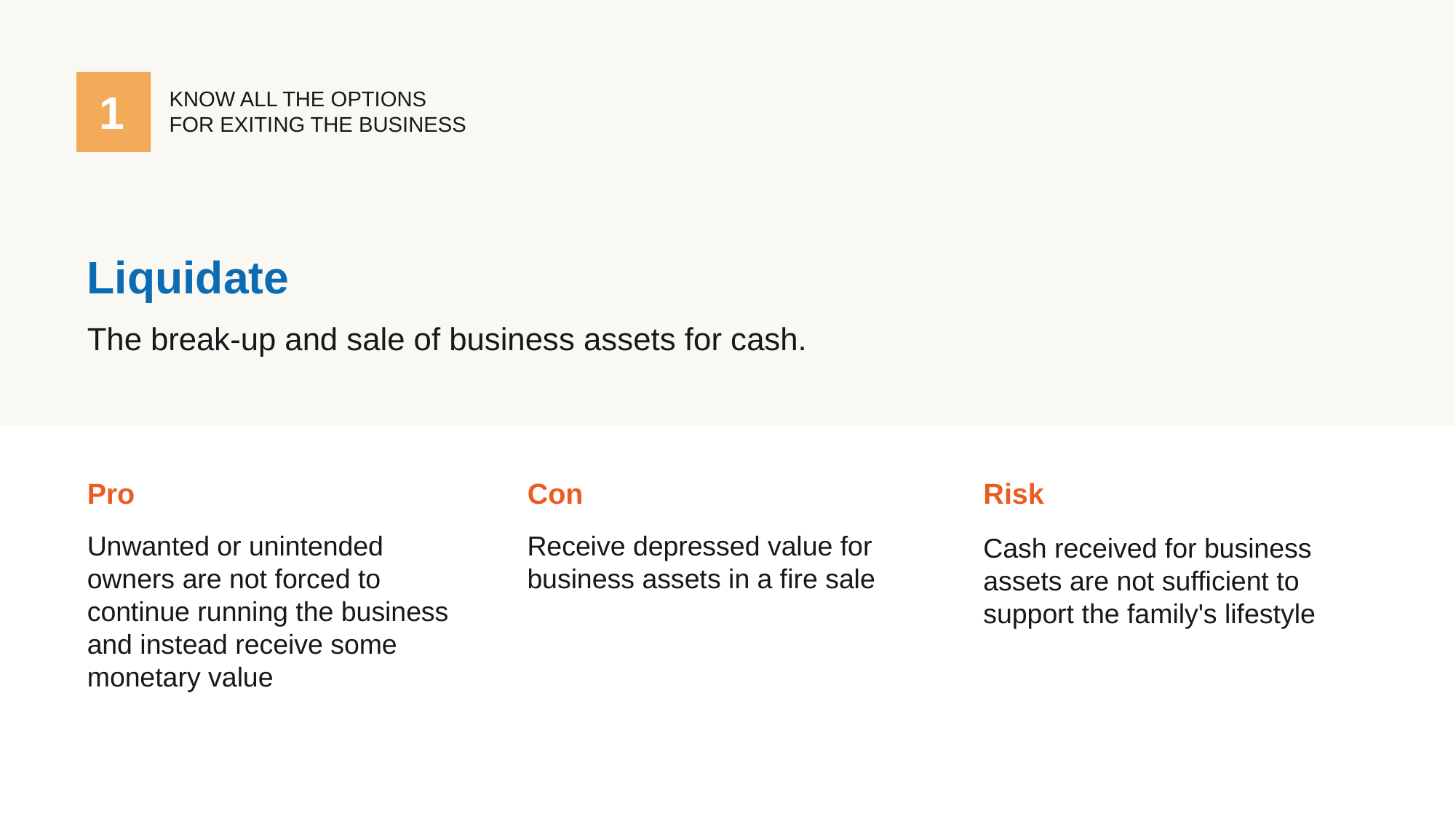

1
KNOW ALL THE OPTIONS
FOR EXITING THE BUSINESS
Liquidate
The break-up and sale of business assets for cash.

Con
Risk
Pro
Receive depressed value for business assets in a fire sale
Unwanted or unintended owners are not forced to continue running the business and instead receive some monetary value
Cash received for business assets are not sufficient to support the family's lifestyle